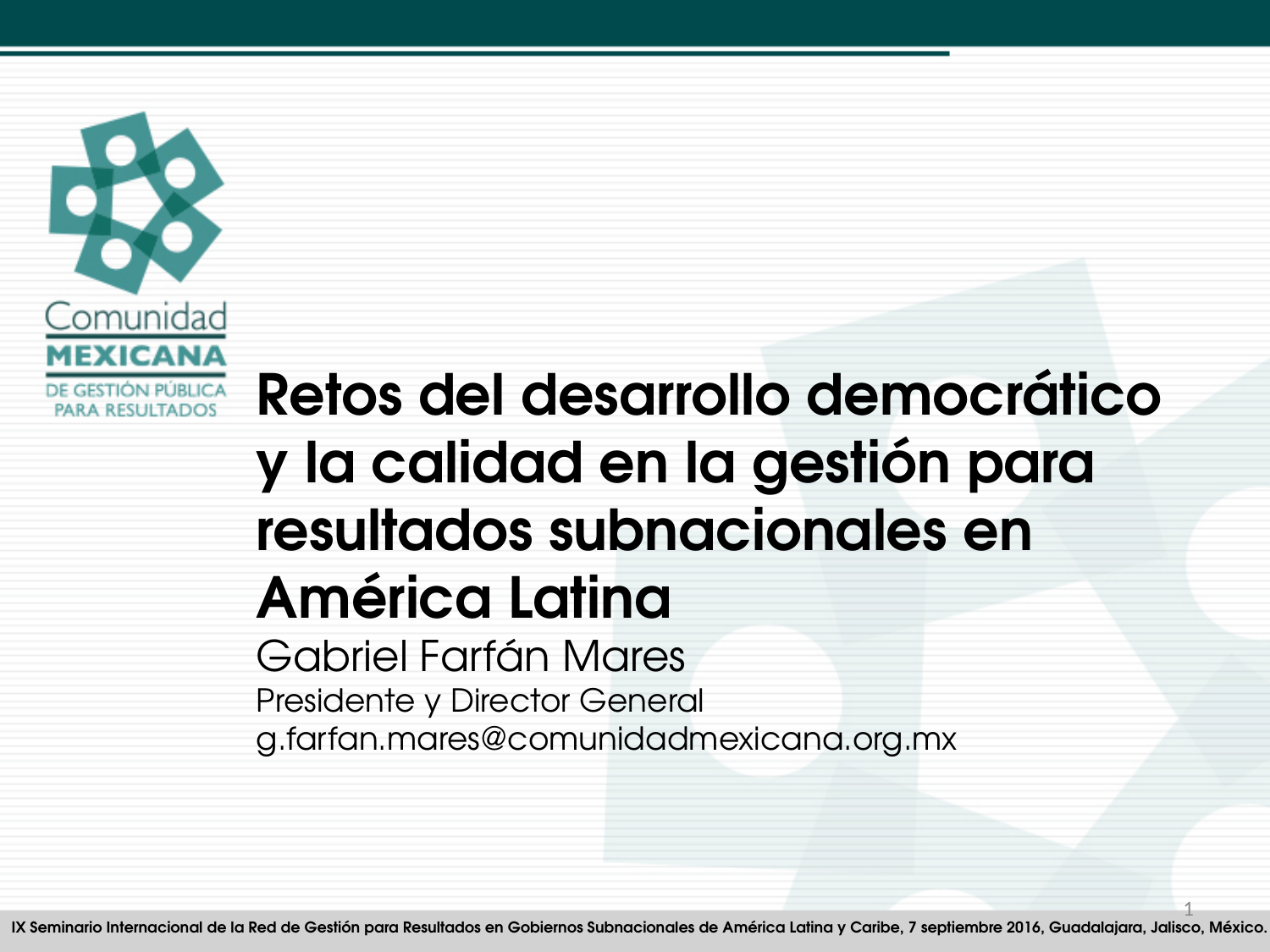

Retos del desarrollo democrático y la calidad en la gestión para resultados subnacionales en América Latina
Gabriel Farfán Mares
Presidente y Director General
g.farfan.mares@comunidadmexicana.org.mx
1
IX Seminario Internacional de la Red de Gestión para Resultados en Gobiernos Subnacionales de América Latina y Caribe, 7 septiembre 2016, Guadalajara, Jalisco, México.